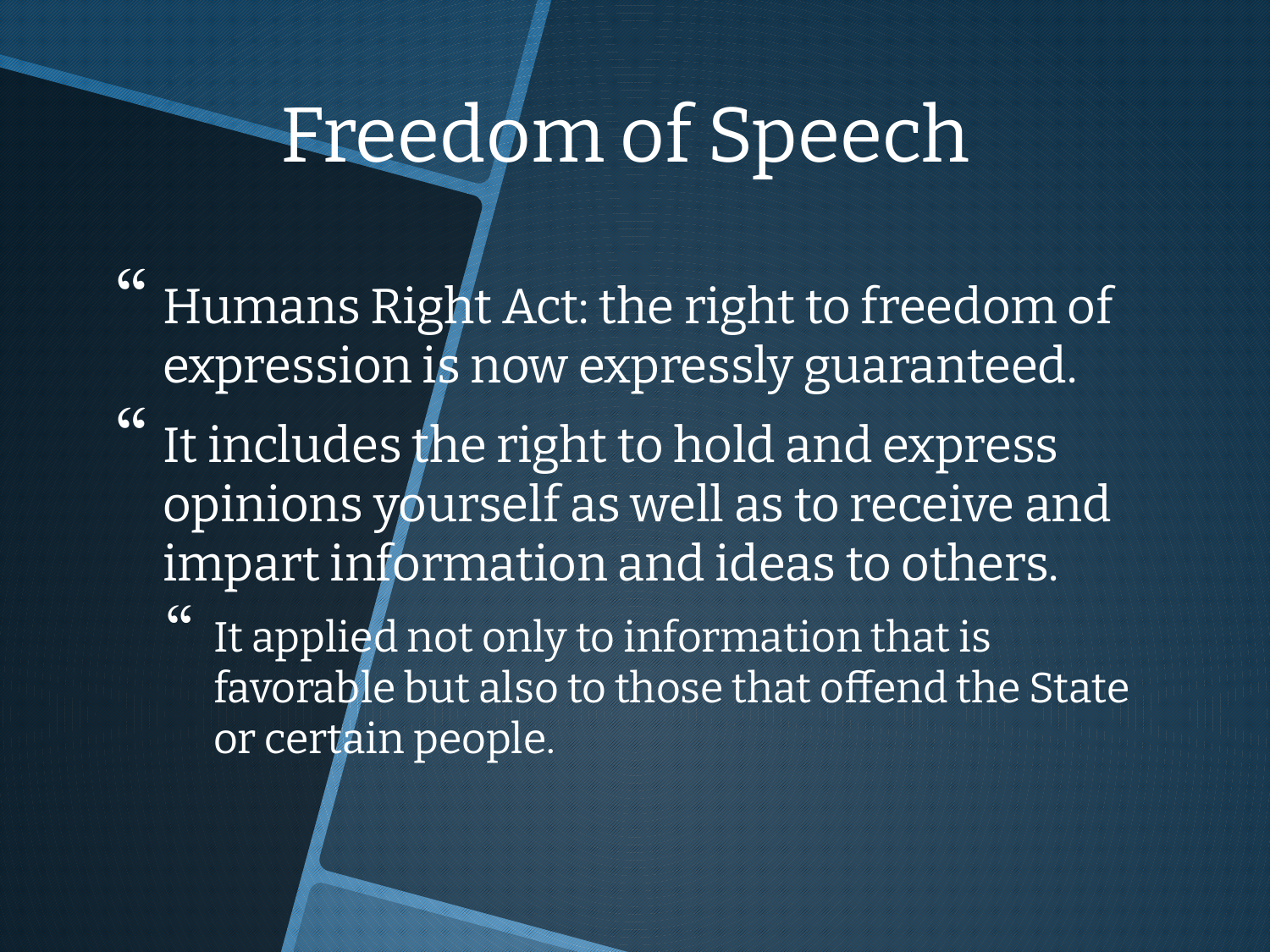

# Freedom of Speech
Humans Right Act: the right to freedom of expression is now expressly guaranteed.
It includes the right to hold and express opinions yourself as well as to receive and impart information and ideas to others.
It applied not only to information that is favorable but also to those that offend the State or certain people.